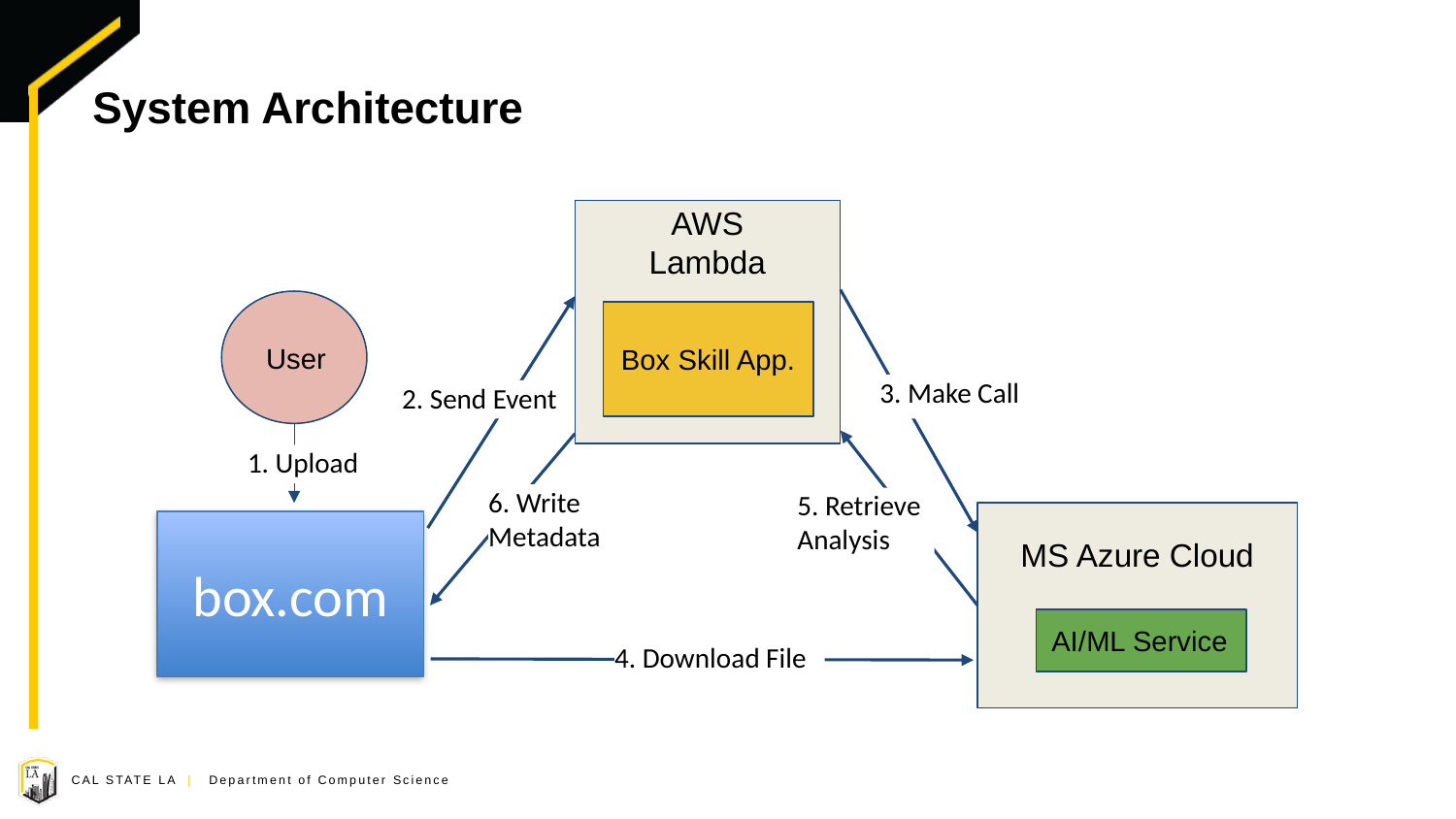

# System Architecture

AWS
Lambda

 User

Box Skill App.

3. Make Call

2. Send Event

1. Upload

6. Write Metadata

5. Retrieve Analysis

MS Azure Cloud

box.com

AI/ML Service

4. Download File